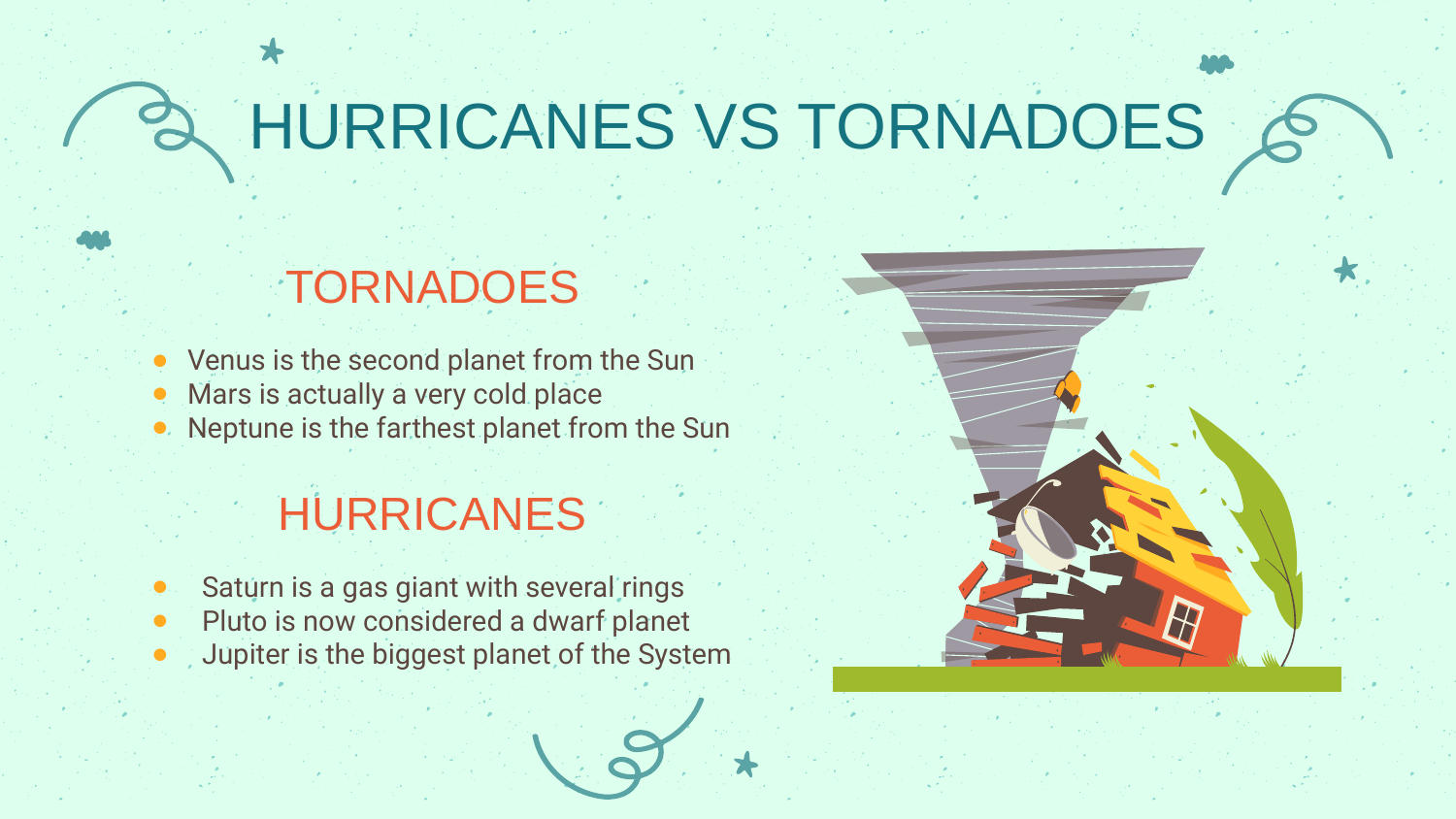

# HURRICANES VS TORNADOES
TORNADOES

Venus is the second planet from the Sun
Mars is actually a very cold place
Neptune is the farthest planet from the Sun
HURRICANES
Saturn is a gas giant with several rings
Pluto is now considered a dwarf planet
Jupiter is the biggest planet of the System